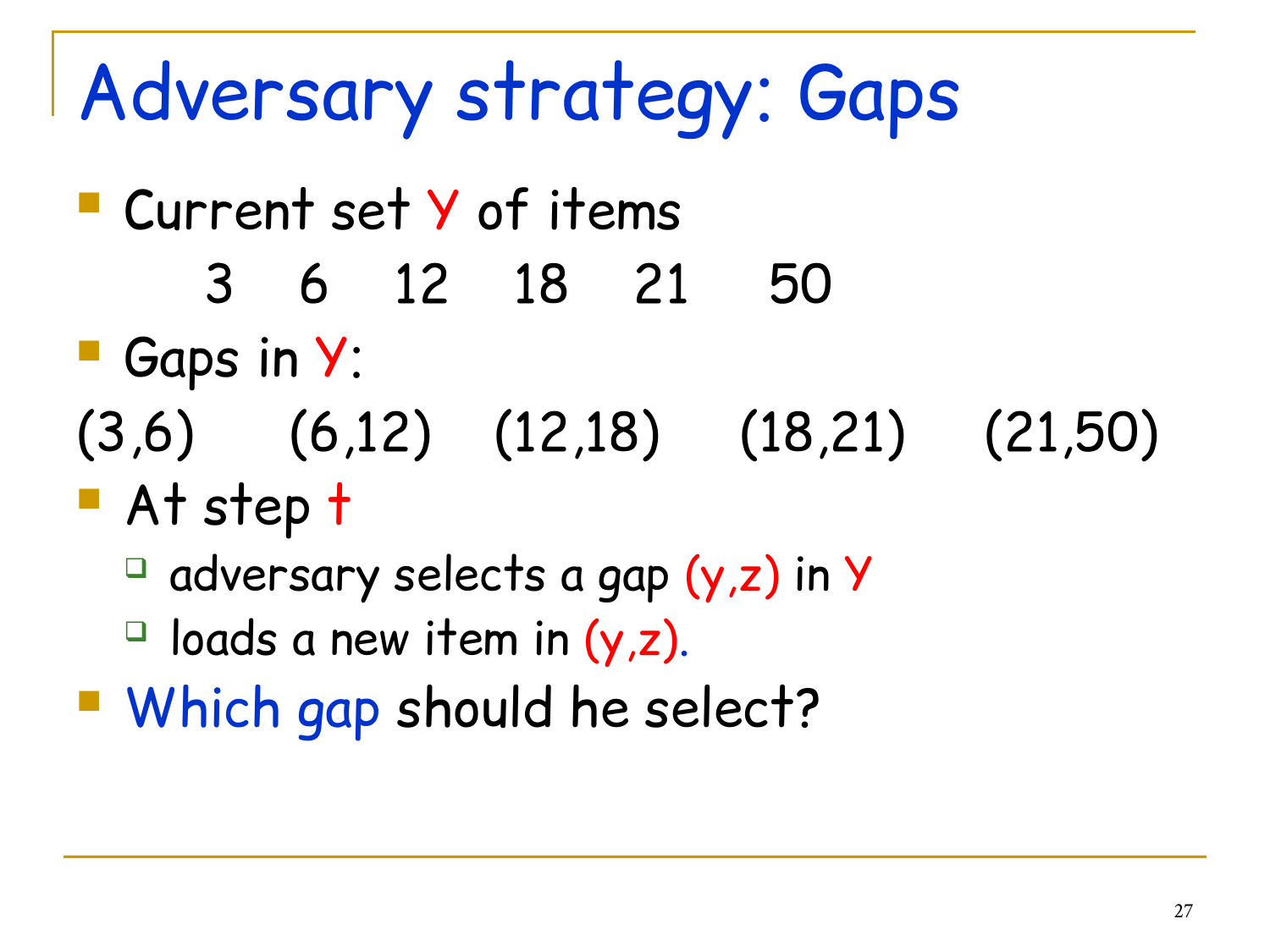

# Adversary strategy: Gaps
Current set Y of items
	3    6    12    18    21     50
Gaps in Y:
(3,6)      (6,12)    (12,18)     (18,21)     (21,50)
At step t
adversary selects a gap (y,z) in Y
loads a new item in (y,z).
Which gap should he select?

27